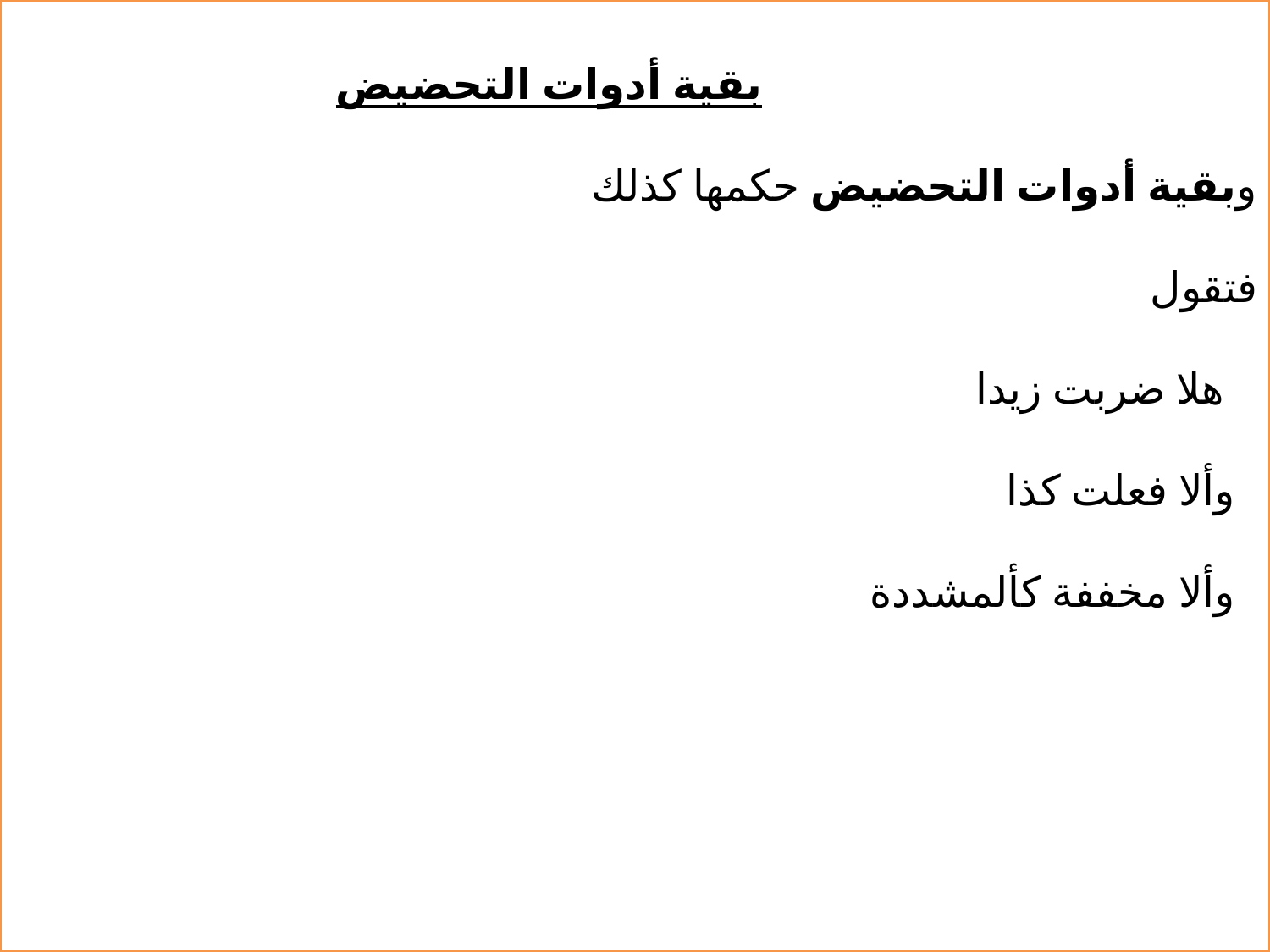

بقية أدوات التحضيض

وبقية أدوات التحضيض حكمها كذلك

فتقول

   هلا ضربت زيدا

  وألا فعلت كذا

  وألا مخففة كألمشددة

43